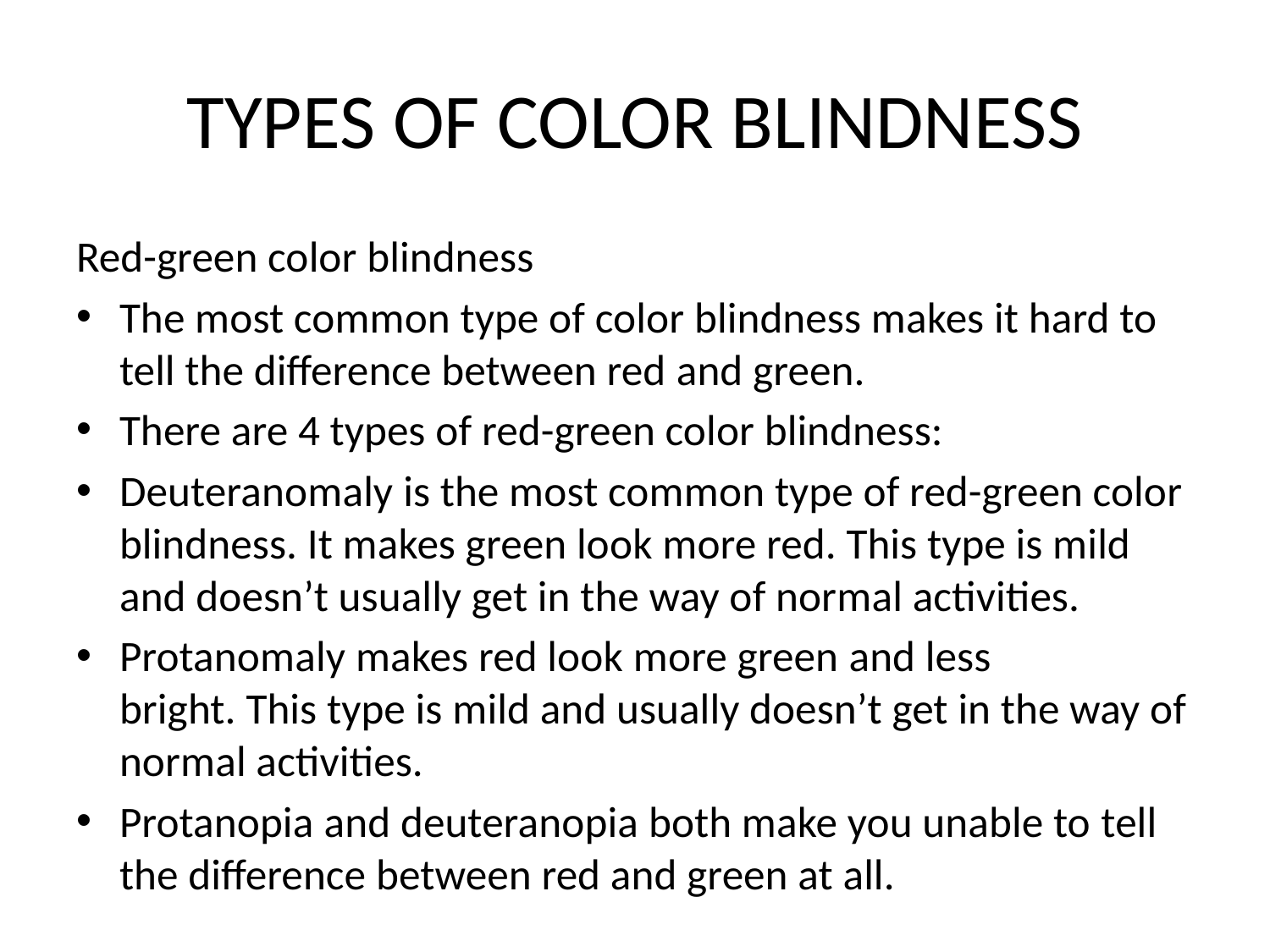

# TYPES OF COLOR BLINDNESS
Red-green color blindness
The most common type of color blindness makes it hard to tell the difference between red and green.
There are 4 types of red-green color blindness:
Deuteranomaly is the most common type of red-green color blindness. It makes green look more red. This type is mild and doesn’t usually get in the way of normal activities.
Protanomaly makes red look more green and less bright. This type is mild and usually doesn’t get in the way of normal activities.
Protanopia and deuteranopia both make you unable to tell the difference between red and green at all.